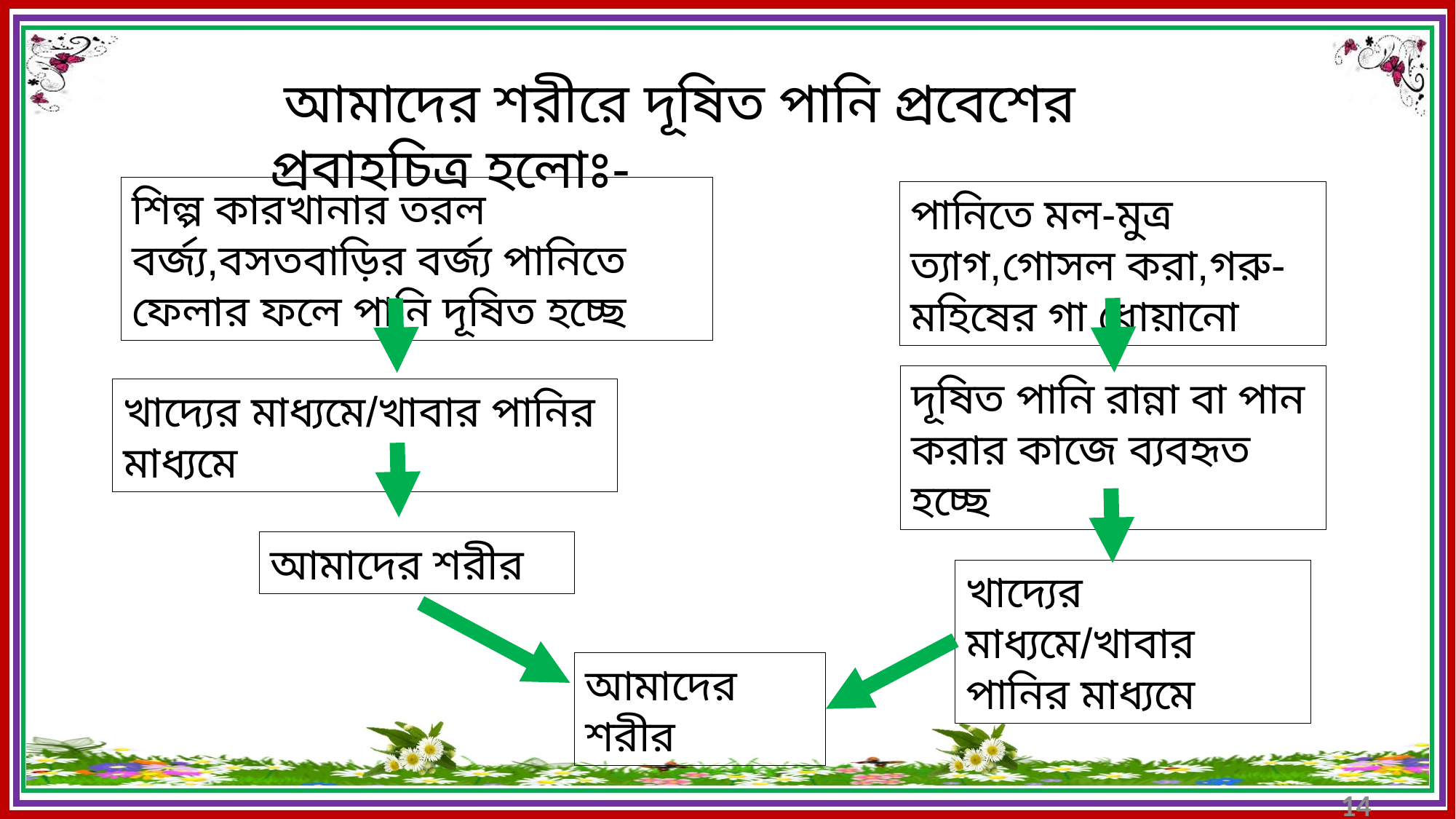

আমাদের শরীরে দূষিত পানি প্রবেশের প্রবাহচিত্র হলোঃ-

শিল্প কারখানার তরল বর্জ্য,বসতবাড়ির বর্জ্য পানিতে ফেলার ফলে পানি দূষিত হচ্ছে
পানিতে মল-মুত্র ত্যাগ,গোসল করা,গরু-মহিষের গা ধোয়ানো

দূষিত পানি রান্না বা পান করার কাজে ব্যবহৃত হচ্ছে

খাদ্যের মাধ্যমে/খাবার পানির মাধ্যমে
আমাদের শরীর
খাদ্যের মাধ্যমে/খাবার পানির মাধ্যমে
আমাদের শরীর
14